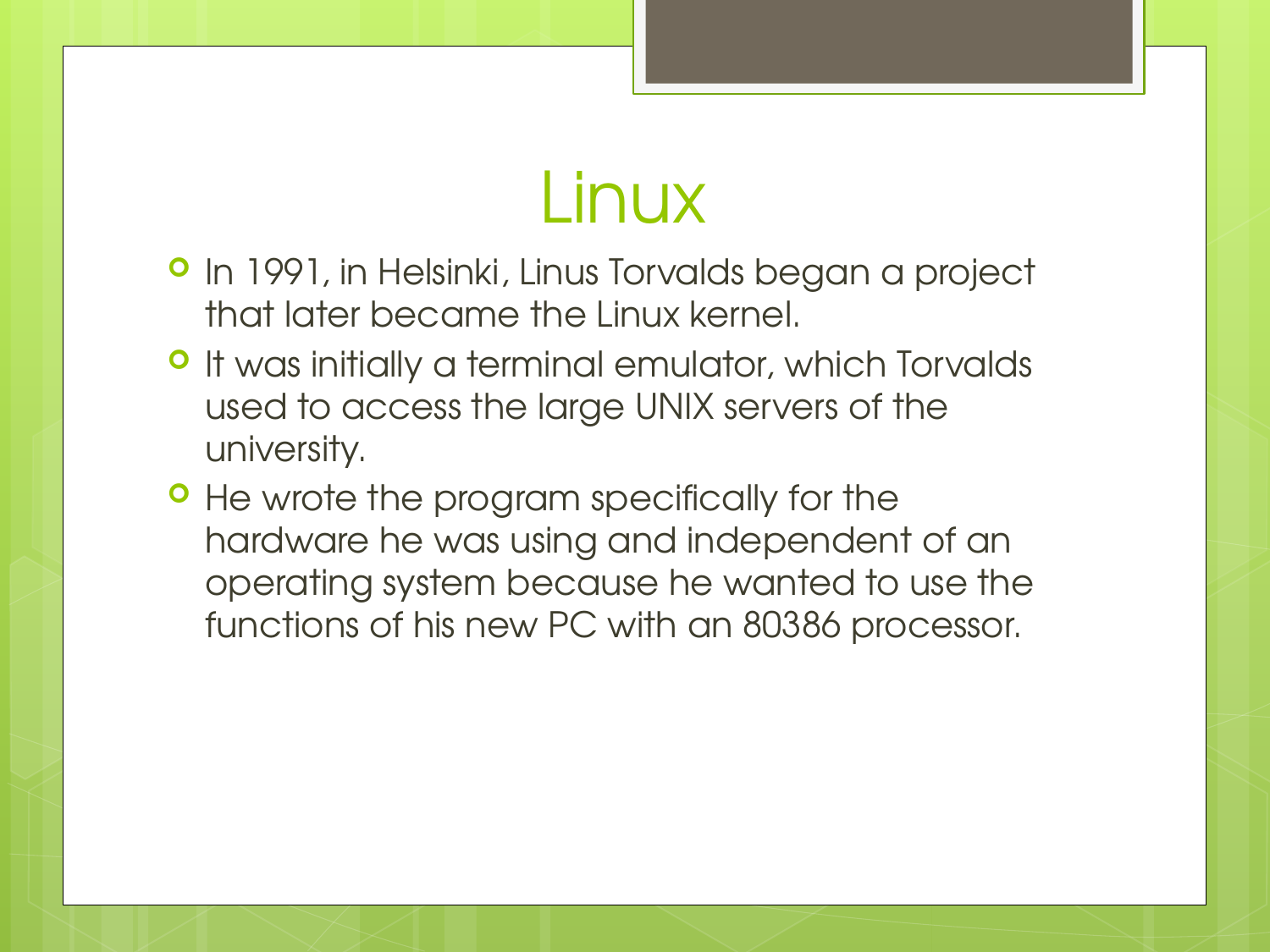

# Linux
In 1991, in Helsinki, Linus Torvalds began a project that later became the Linux kernel.
It was initially a terminal emulator, which Torvalds used to access the large UNIX servers of the university.
He wrote the program specifically for the hardware he was using and independent of an operating system because he wanted to use the functions of his new PC with an 80386 processor.